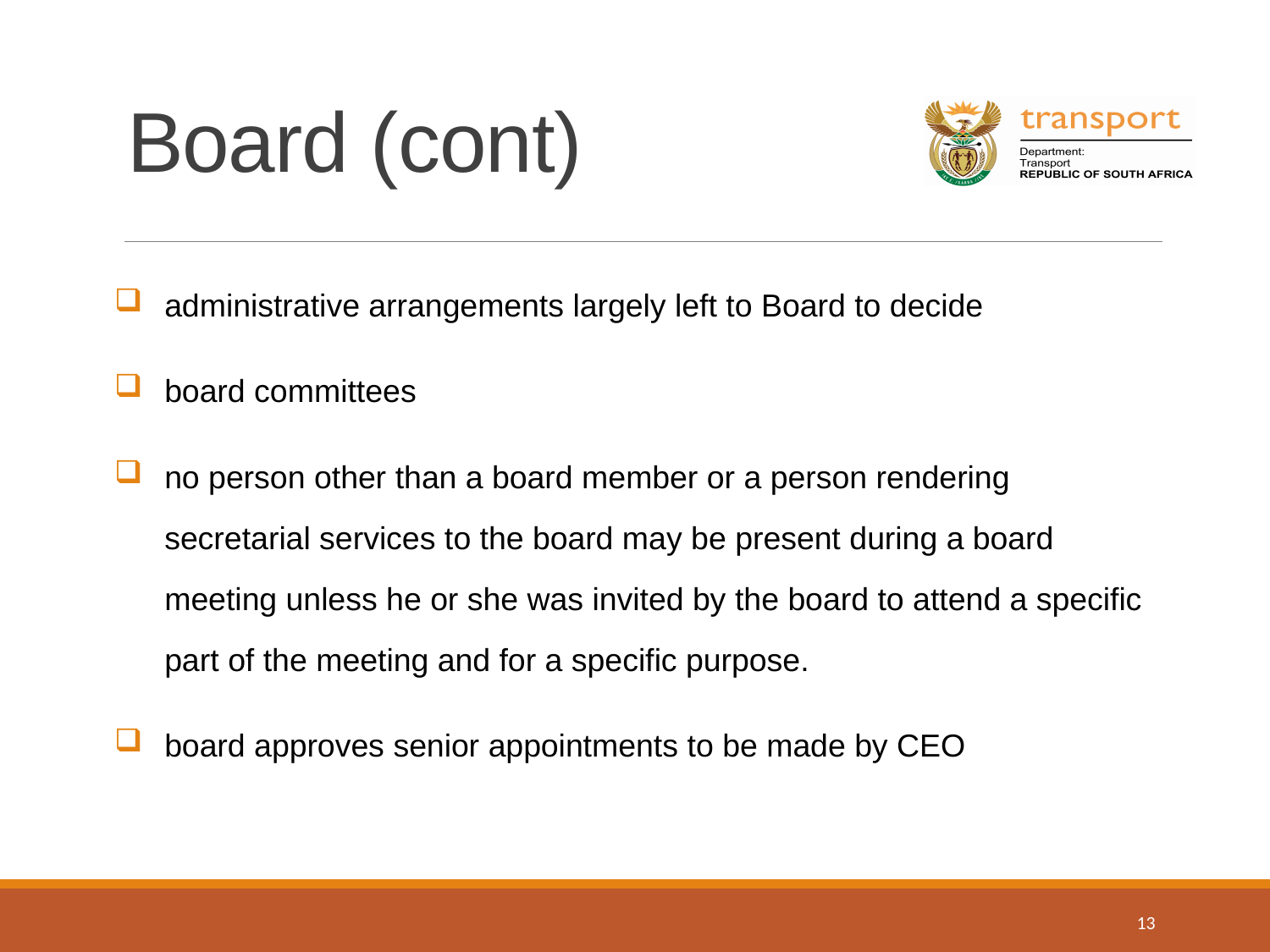

# Board (cont)
administrative arrangements largely left to Board to decide
board committees
no person other than a board member or a person rendering secretarial services to the board may be present during a board meeting unless he or she was invited by the board to attend a specific part of the meeting and for a specific purpose.
board approves senior appointments to be made by CEO

13